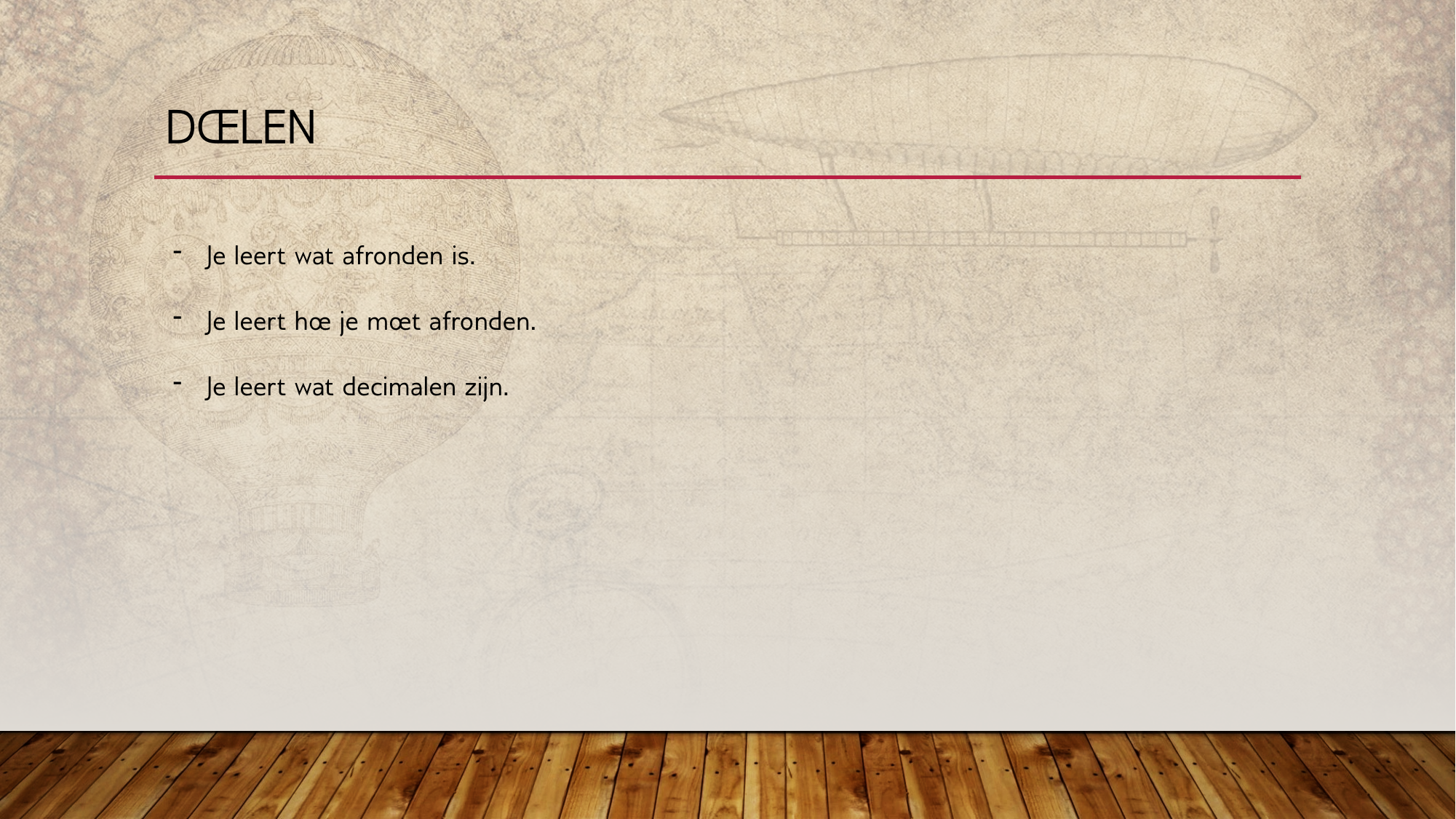

# Doelen
Je leert wat afronden is.

Je leert hoe je moet afronden.

Je leert wat decimalen zijn.